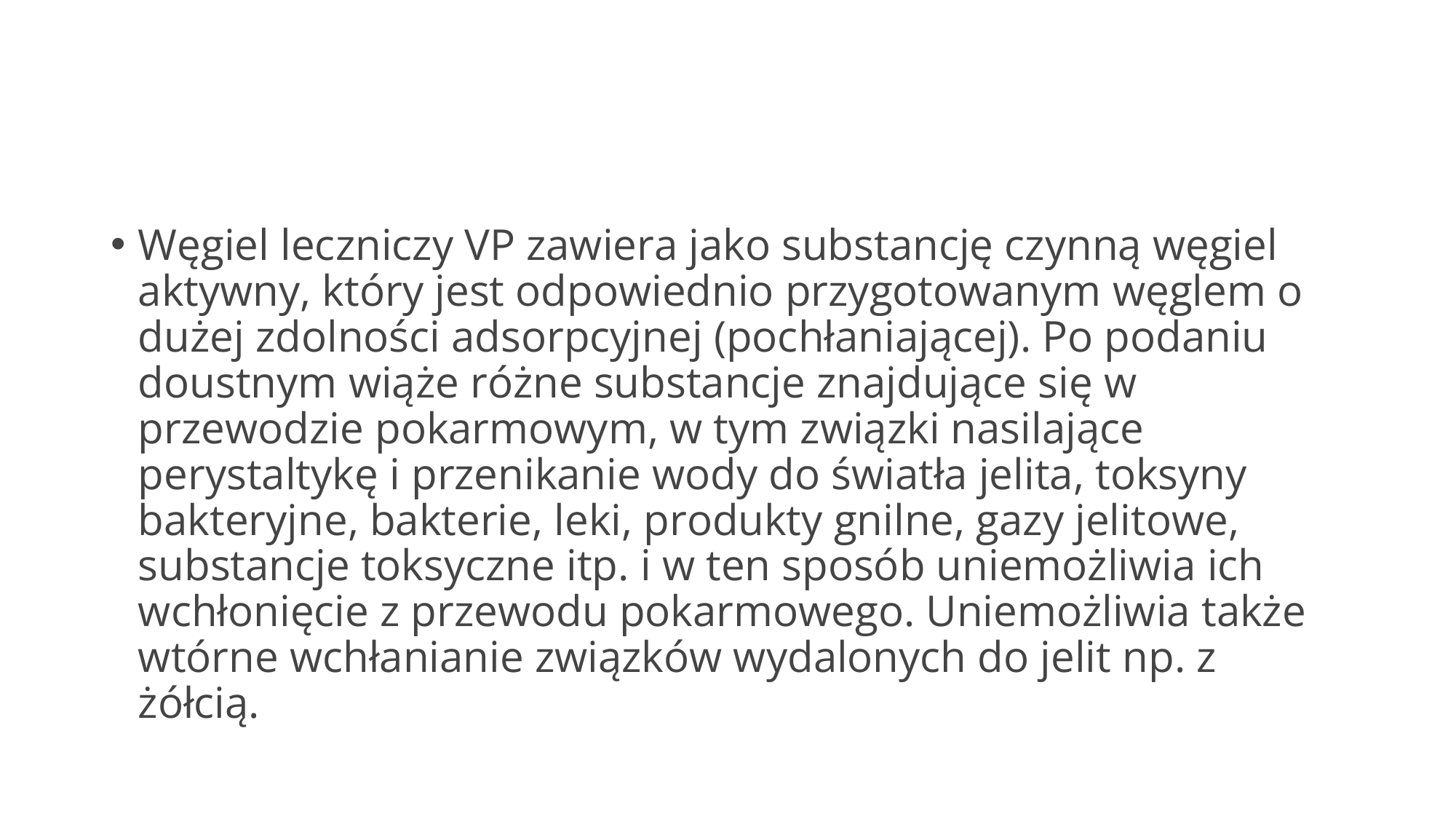

#
Węgiel leczniczy VP zawiera jako substancję czynną węgiel aktywny, który jest odpowiednio przygotowanym węglem o dużej zdolności adsorpcyjnej (pochłaniającej). Po podaniu doustnym wiąże różne substancje znajdujące się w przewodzie pokarmowym, w tym związki nasilające perystaltykę i przenikanie wody do światła jelita, toksyny bakteryjne, bakterie, leki, produkty gnilne, gazy jelitowe, substancje toksyczne itp. i w ten sposób uniemożliwia ich wchłonięcie z przewodu pokarmowego. Uniemożliwia także wtórne wchłanianie związków wydalonych do jelit np. z żółcią.